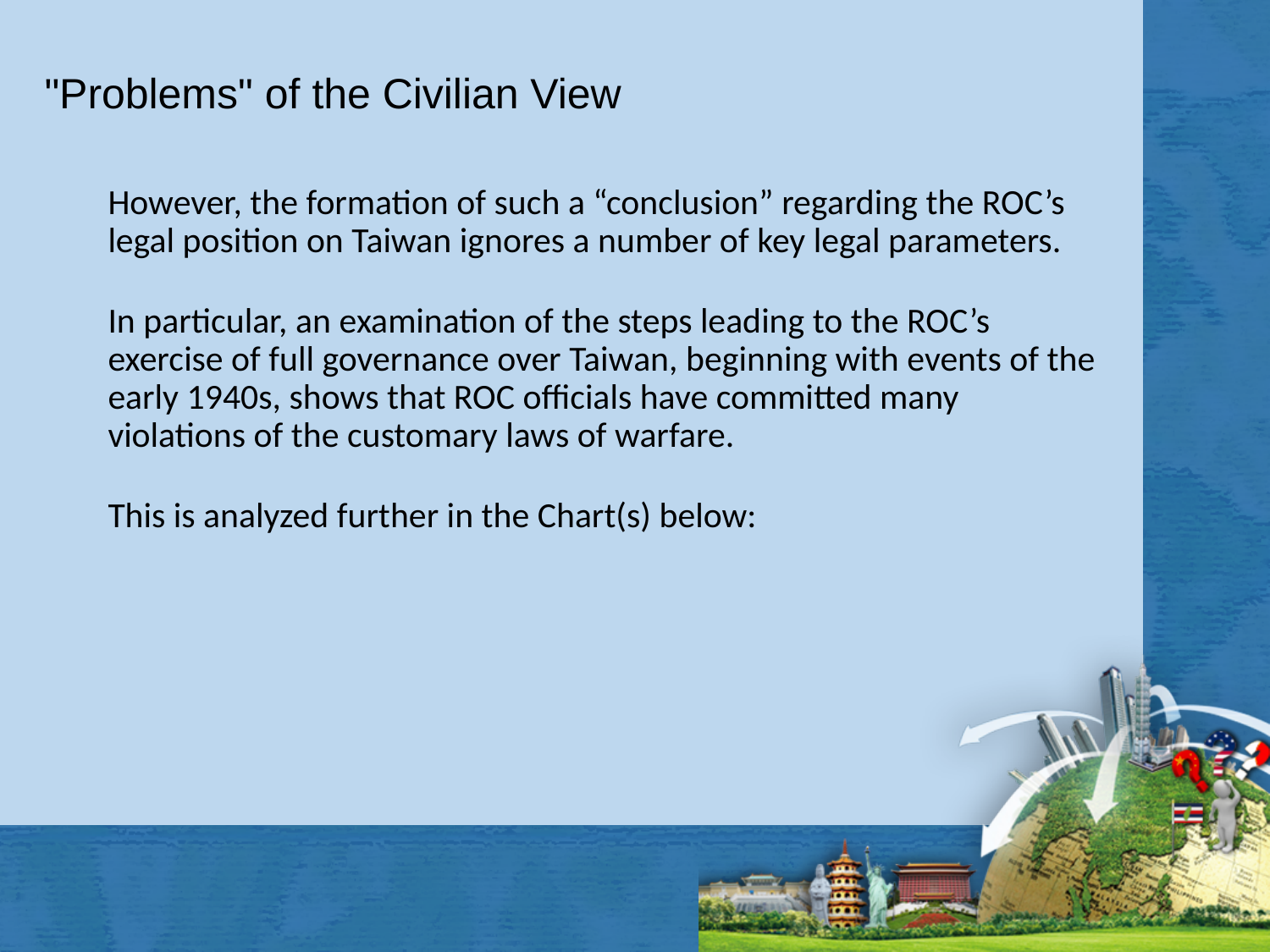

# "Problems" of the Civilian View
However, the formation of such a “conclusion” regarding the ROC’s legal position on Taiwan ignores a number of key legal parameters.
In particular, an examination of the steps leading to the ROC’s exercise of full governance over Taiwan, beginning with events of the early 1940s, shows that ROC officials have committed many violations of the customary laws of warfare.
This is analyzed further in the Chart(s) below: